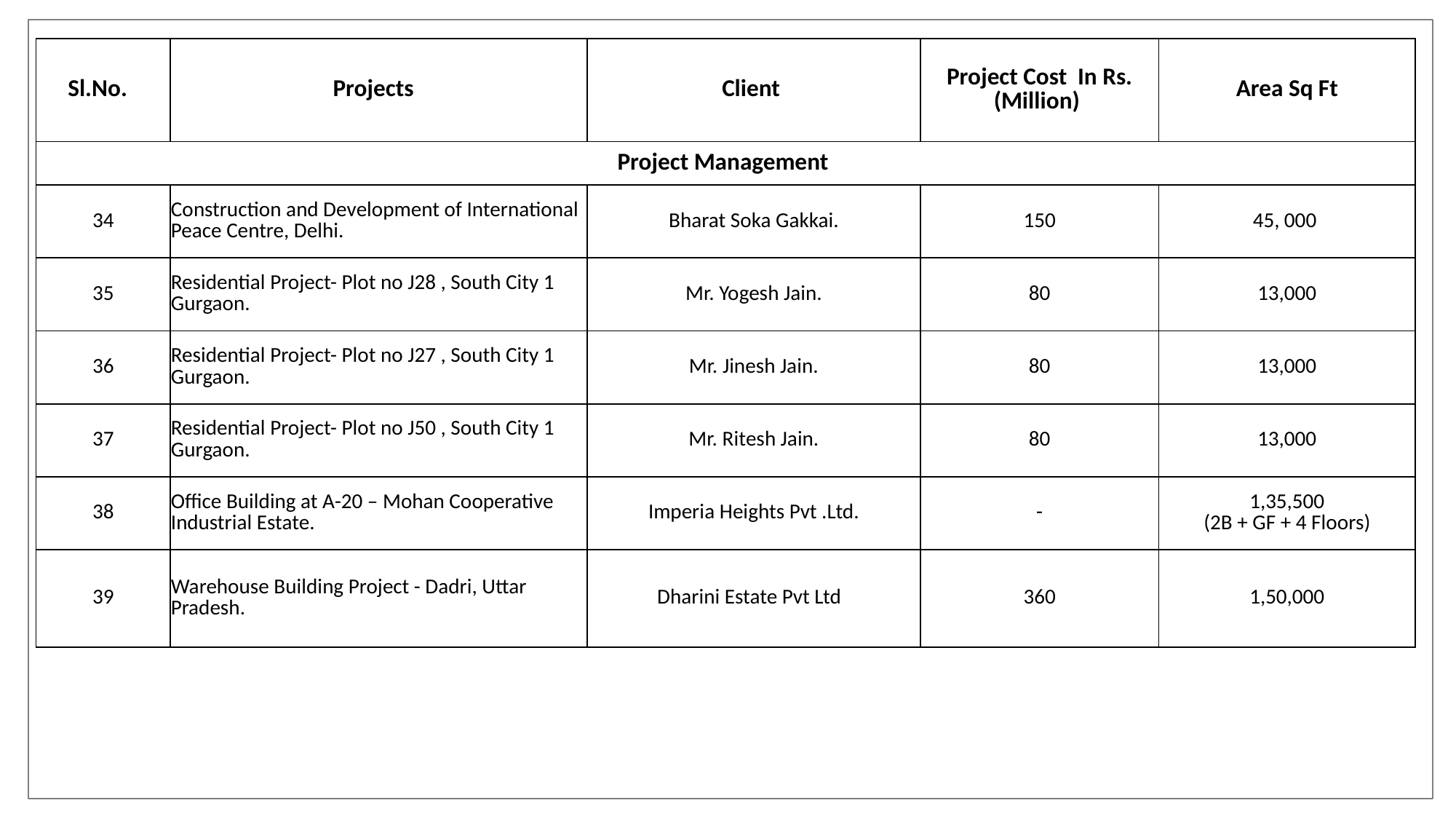

| Sl.No. | Projects | Client | Project Cost In Rs. (Million) | Area Sq Ft |
| --- | --- | --- | --- | --- |
| Project Management |  |  |  |  |
| 34 | Construction and Development of International Peace Centre, Delhi. | Bharat Soka Gakkai. | 150 | 45, 000 |
| 35 | Residential Project- Plot no J28 , South City 1 Gurgaon. | Mr. Yogesh Jain. | 80 | 13,000 |
| 36 | Residential Project- Plot no J27 , South City 1 Gurgaon. | Mr. Jinesh Jain. | 80 | 13,000 |
| 37 | Residential Project- Plot no J50 , South City 1 Gurgaon. | Mr. Ritesh Jain. | 80 | 13,000 |
| 38 | Office Building at A-20 – Mohan Cooperative Industrial Estate. | Imperia Heights Pvt .Ltd. | - | 1,35,500 (2B + GF + 4 Floors) |
| 39 | Warehouse Building Project - Dadri, Uttar Pradesh. | Dharini Estate Pvt Ltd | 360 | 1,50,000 |